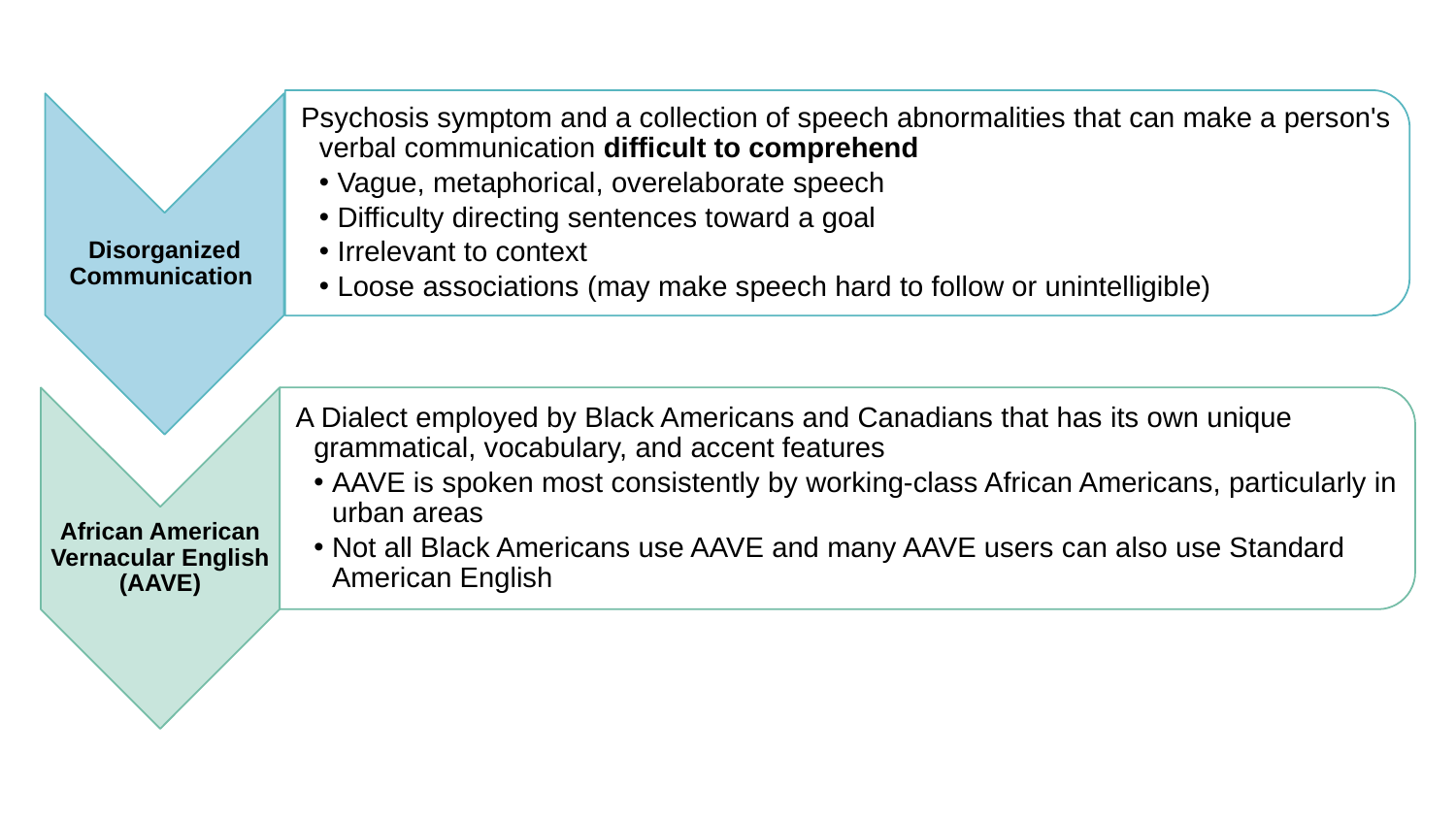

Disorganized Communication
Psychosis symptom and a collection of speech abnormalities that can make a person's verbal communication difficult to comprehend
Vague, metaphorical, overelaborate speech
Difficulty directing sentences toward a goal
Irrelevant to context
Loose associations (may make speech hard to follow or unintelligible)
African American Vernacular English (AAVE)
A Dialect employed by Black Americans and Canadians that has its own unique grammatical, vocabulary, and accent features
AAVE is spoken most consistently by working-class African Americans, particularly in urban areas
Not all Black Americans use AAVE and many AAVE users can also use Standard American English